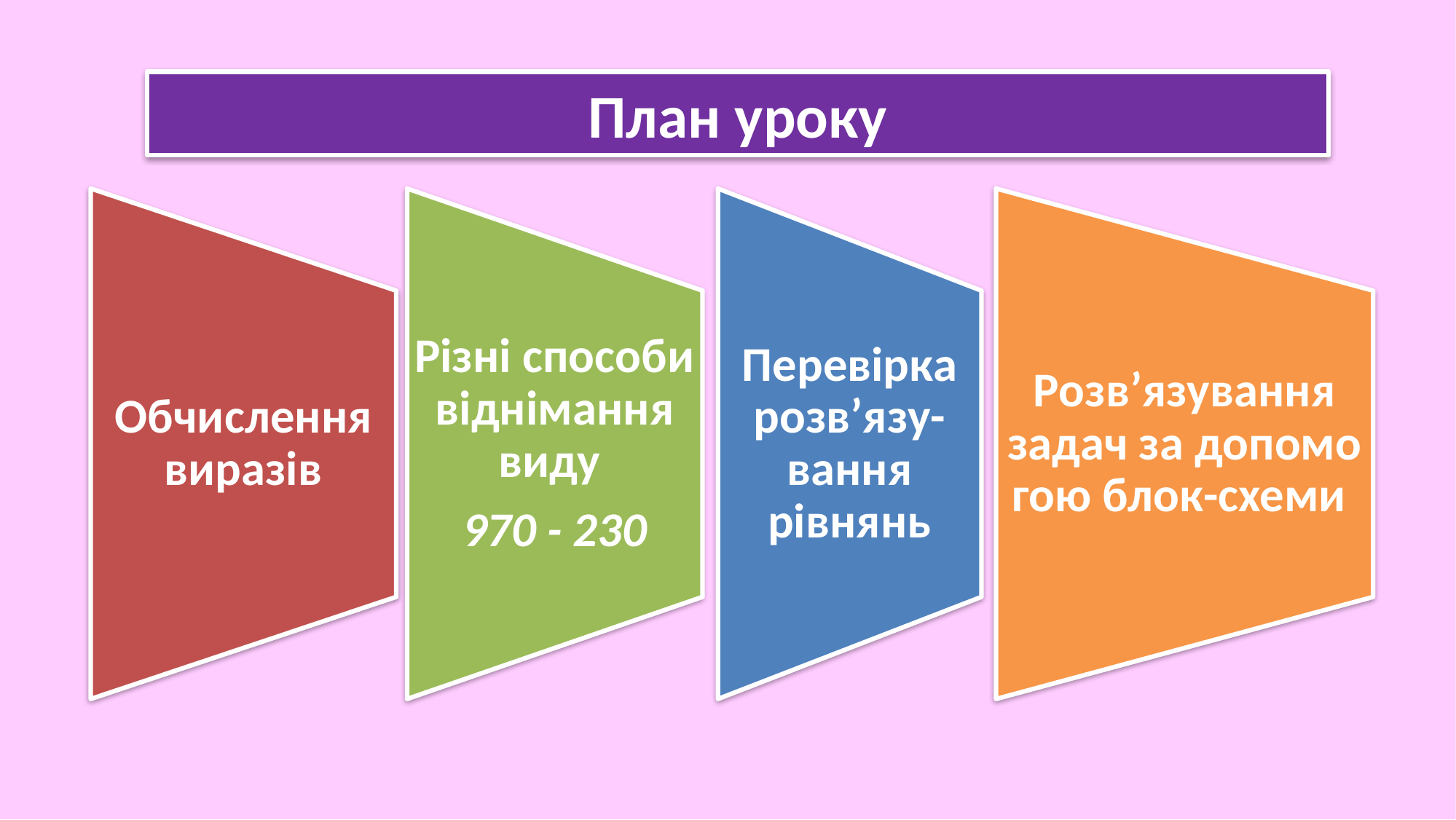

План уроку
Розв’язування задач за допомо­гою блок-схеми
Обчислення виразів
Різні способи віднімання виду
970 - 230
Перевірка розв’язу-вання рівнянь